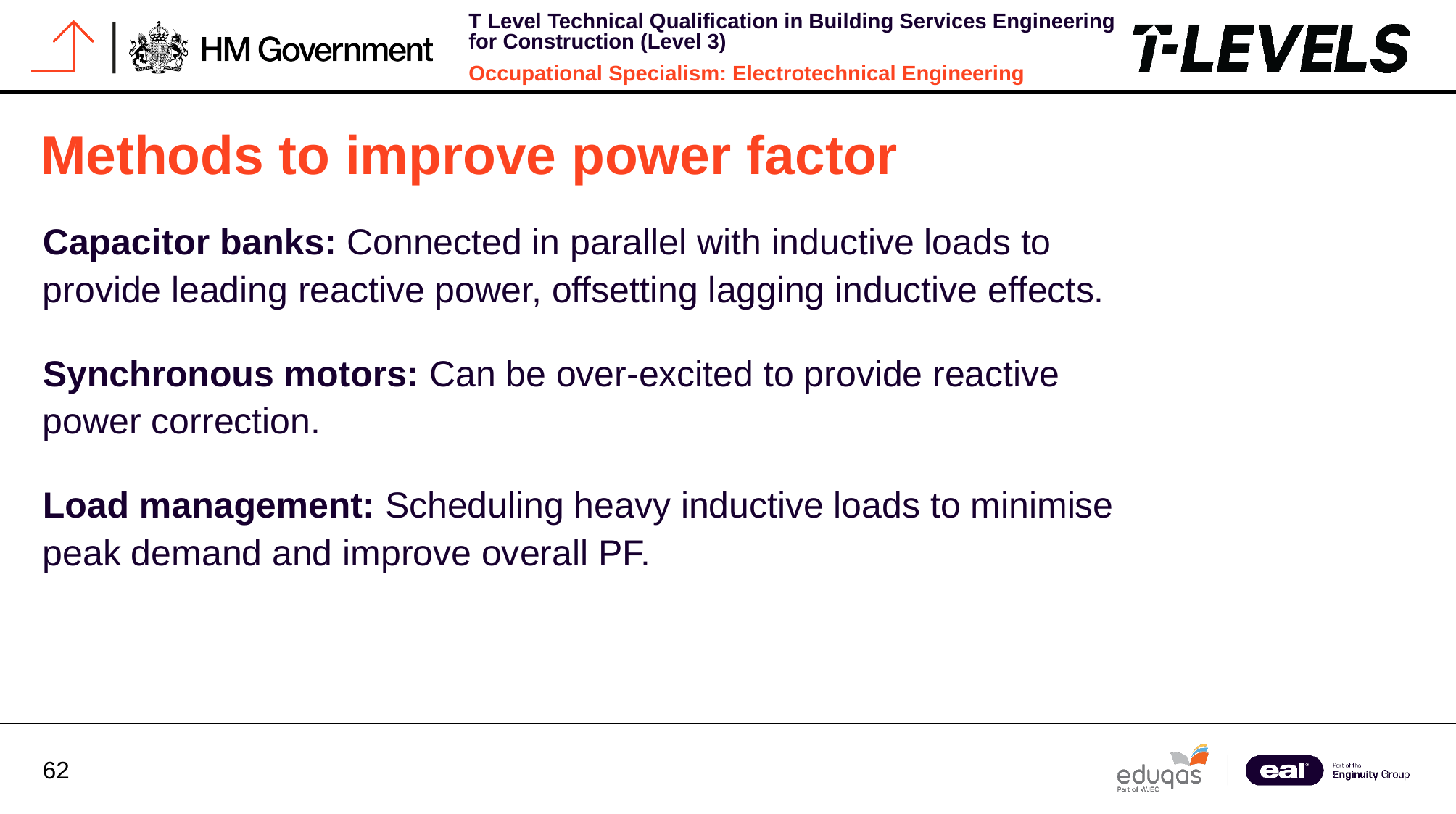

# Methods to improve power factor
Capacitor banks: Connected in parallel with inductive loads to provide leading reactive power, offsetting lagging inductive effects.
Synchronous motors: Can be over-excited to provide reactive power correction.
Load management: Scheduling heavy inductive loads to minimise peak demand and improve overall PF.